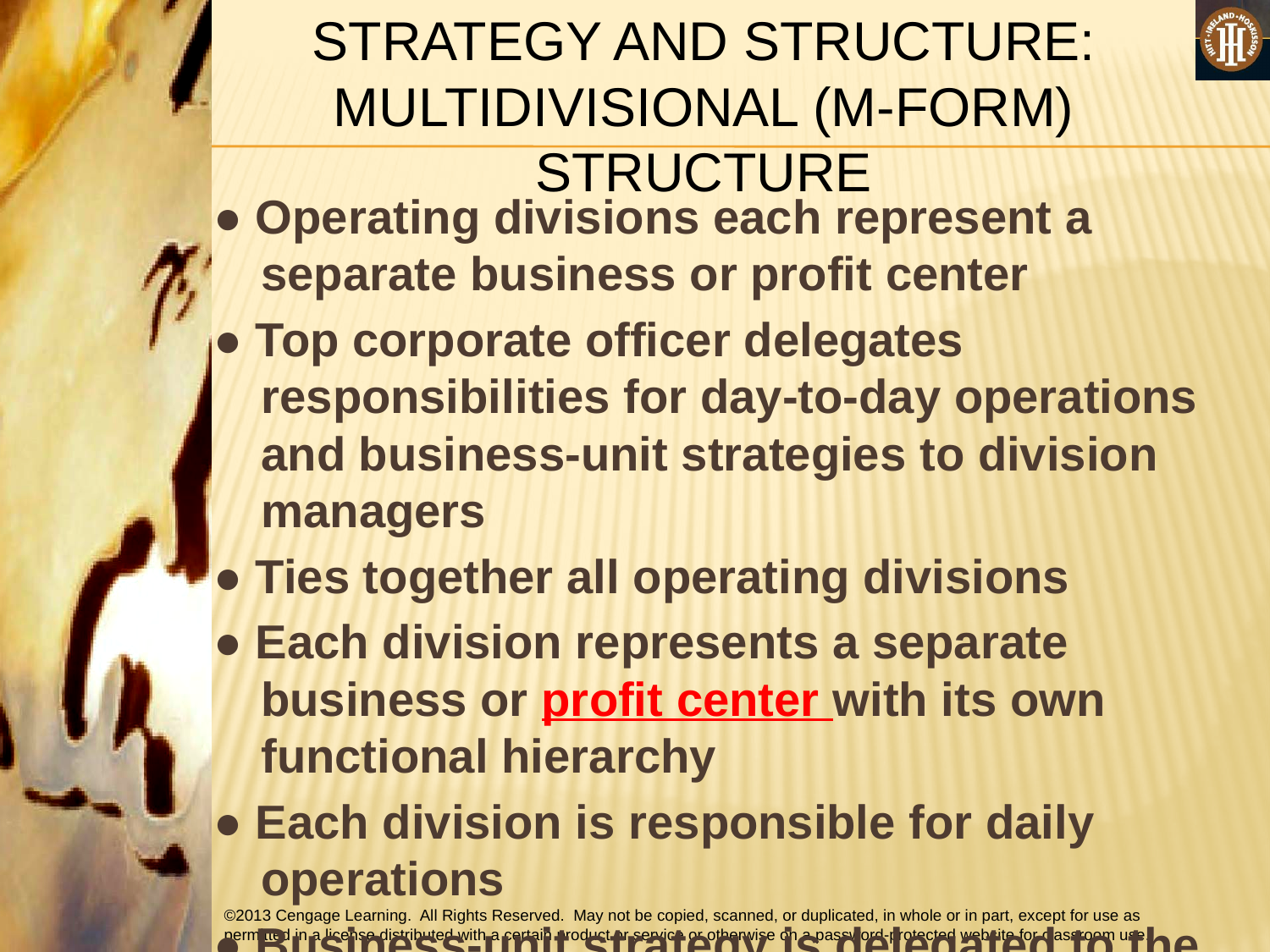

STRATEGY AND STRUCTURE: MULTIDIVISIONAL (M-FORM) STRUCTURE

● Operating divisions each represent a separate business or profit center

● Top corporate officer delegates responsibilities for day-to-day operations and business-unit strategies to division managers

● Ties together all operating divisions

● Each division represents a separate business or profit center with its own functional hierarchy

● Each division is responsible for daily operations

● Business-unit strategy is delegated to the division